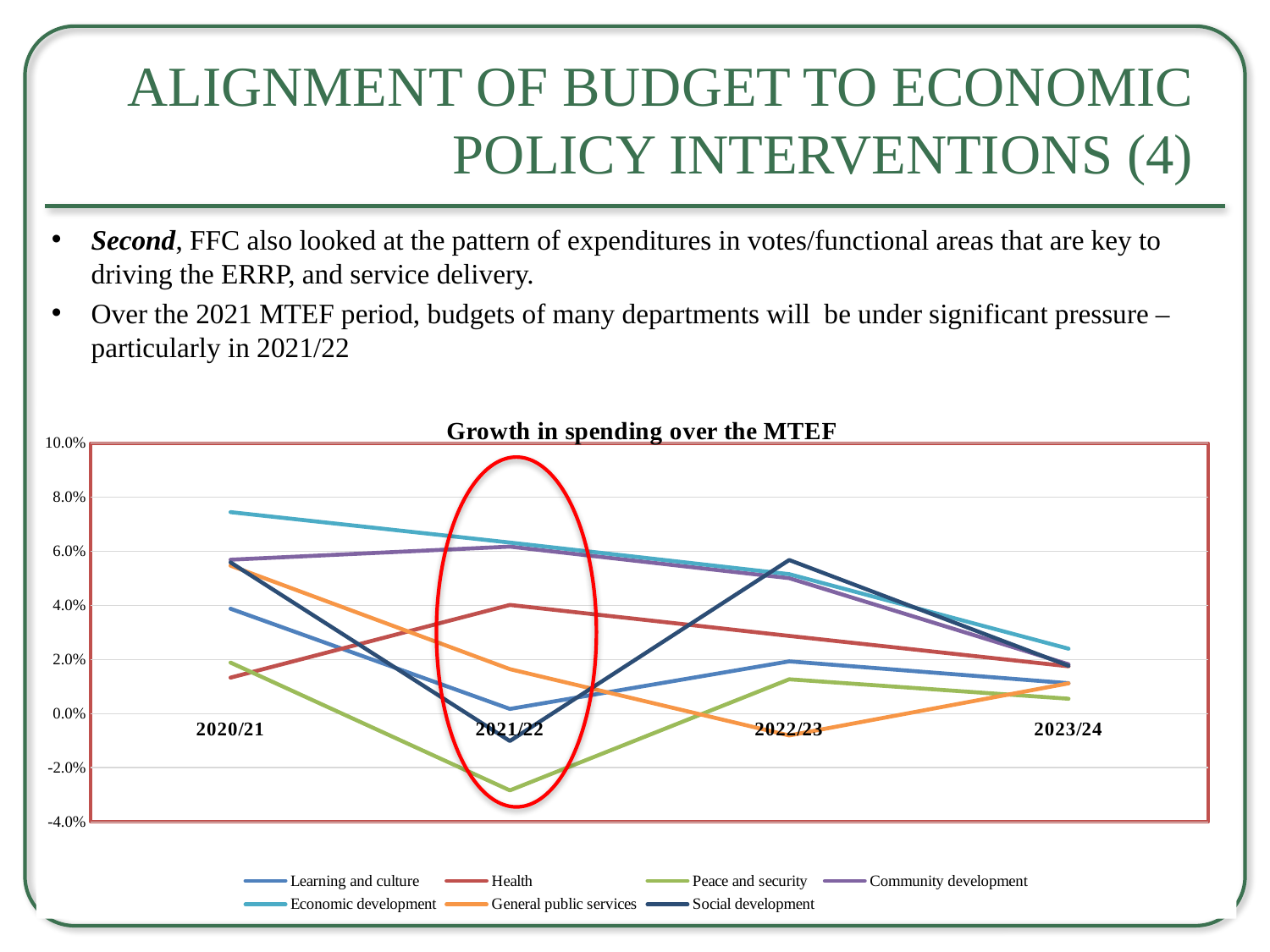

# Alignment of Budget to Economic Policy interventions (4)
Second, FFC also looked at the pattern of expenditures in votes/functional areas that are key to driving the ERRP, and service delivery.
Over the 2021 MTEF period, budgets of many departments will  be under significant pressure – particularly in 2021/22

### Chart: Growth in spending over the MTEF

| Category | Learning and culture | Health | Peace and security  | Community development | Economic development | General public services | Social development |
|---|---|---|---|---|---|---|---|
| 2020/21 | 0.03878053487874733 | 0.013292177013986639 | 0.018858703058841245 | 0.05689257909641786 | 0.07446986990142197 | 0.05470449601160278 | 0.05589298868278304 |
| 2021/22 | 0.0017374580386308415 | 0.04018463089295741 | -0.02835253636891977 | 0.06172928431485546 | 0.06322837067354327 | 0.0164296048013979 | -0.010118819227976366 |
| 2022/23 | 0.019342064039100156 | 0.028737195562545153 | 0.012698246929872498 | 0.05008073160472712 | 0.05156024707620562 | -0.00806087936865824 | 0.0567814147782242 |
| 2023/24 | 0.011241922634327706 | 0.01748123174304116 | 0.005503107802788148 | 0.01822755151264558 | 0.02400822703919694 | 0.011195090072171341 | 0.017669686892784524 |
32